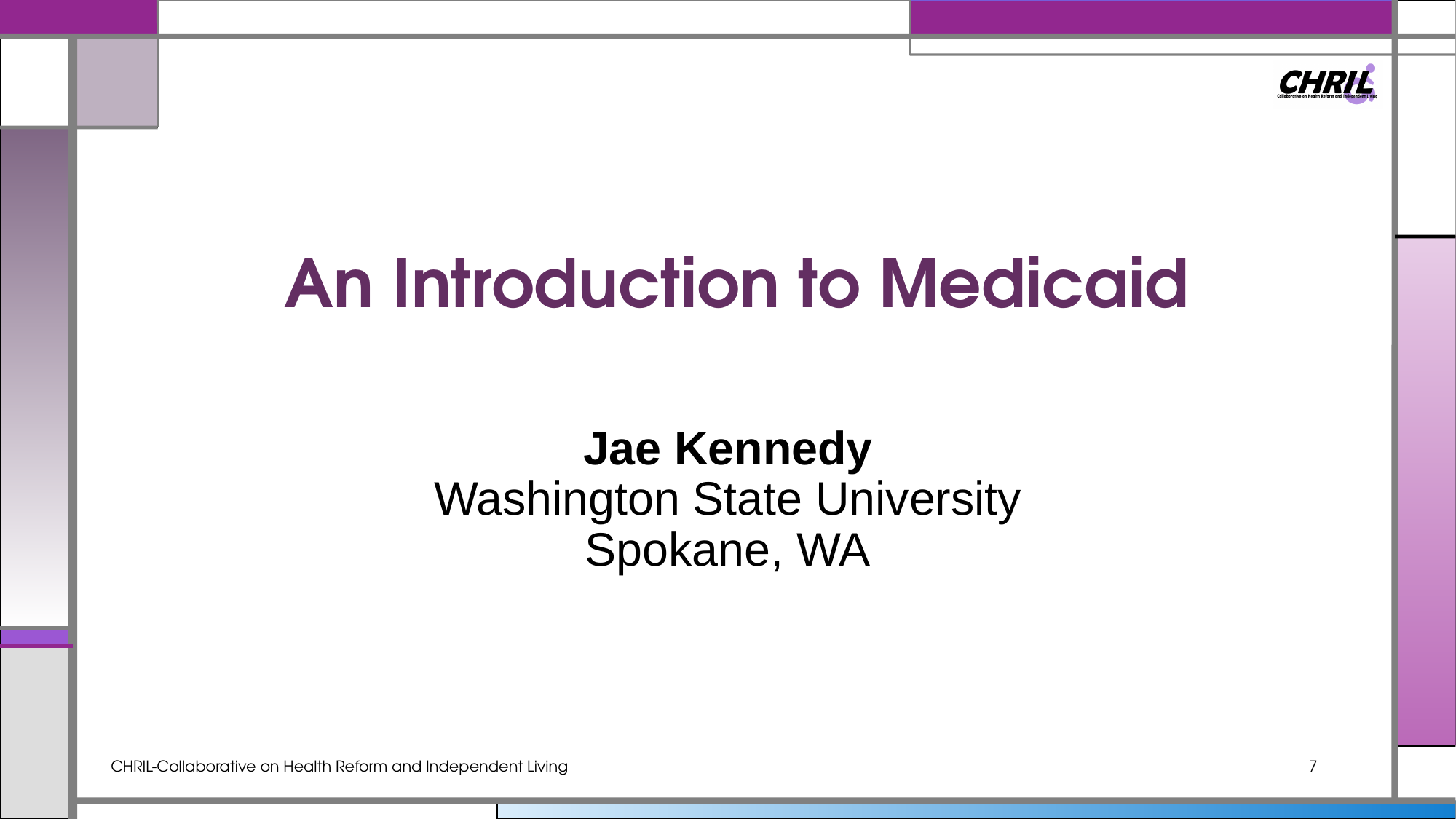

# An Introduction to Medicaid
Jae Kennedy
Washington State University
Spokane, WA

CHRIL-Collaborative on Health Reform and Independent Living
7